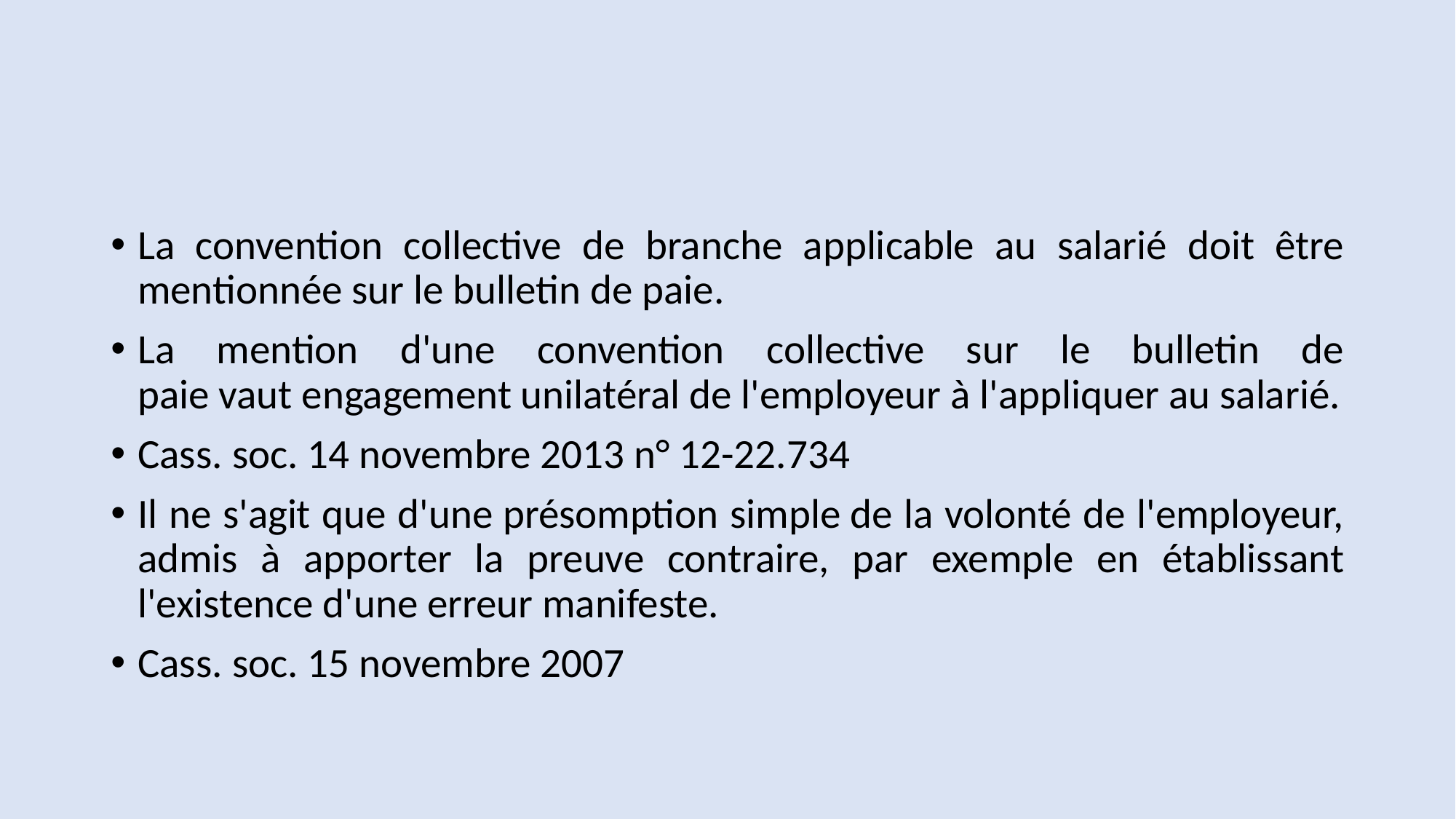

#
La convention collective de branche applicable au salarié doit être mentionnée sur le bulletin de paie.
La mention d'une convention collective sur le bulletin de paie vaut engagement unilatéral de l'employeur à l'appliquer au salarié.
Cass. soc. 14 novembre 2013 n° 12-22.734
Il ne s'agit que d'une présomption simple de la volonté de l'employeur, admis à apporter la preuve contraire, par exemple en établissant l'existence d'une erreur manifeste.
Cass. soc. 15 novembre 2007